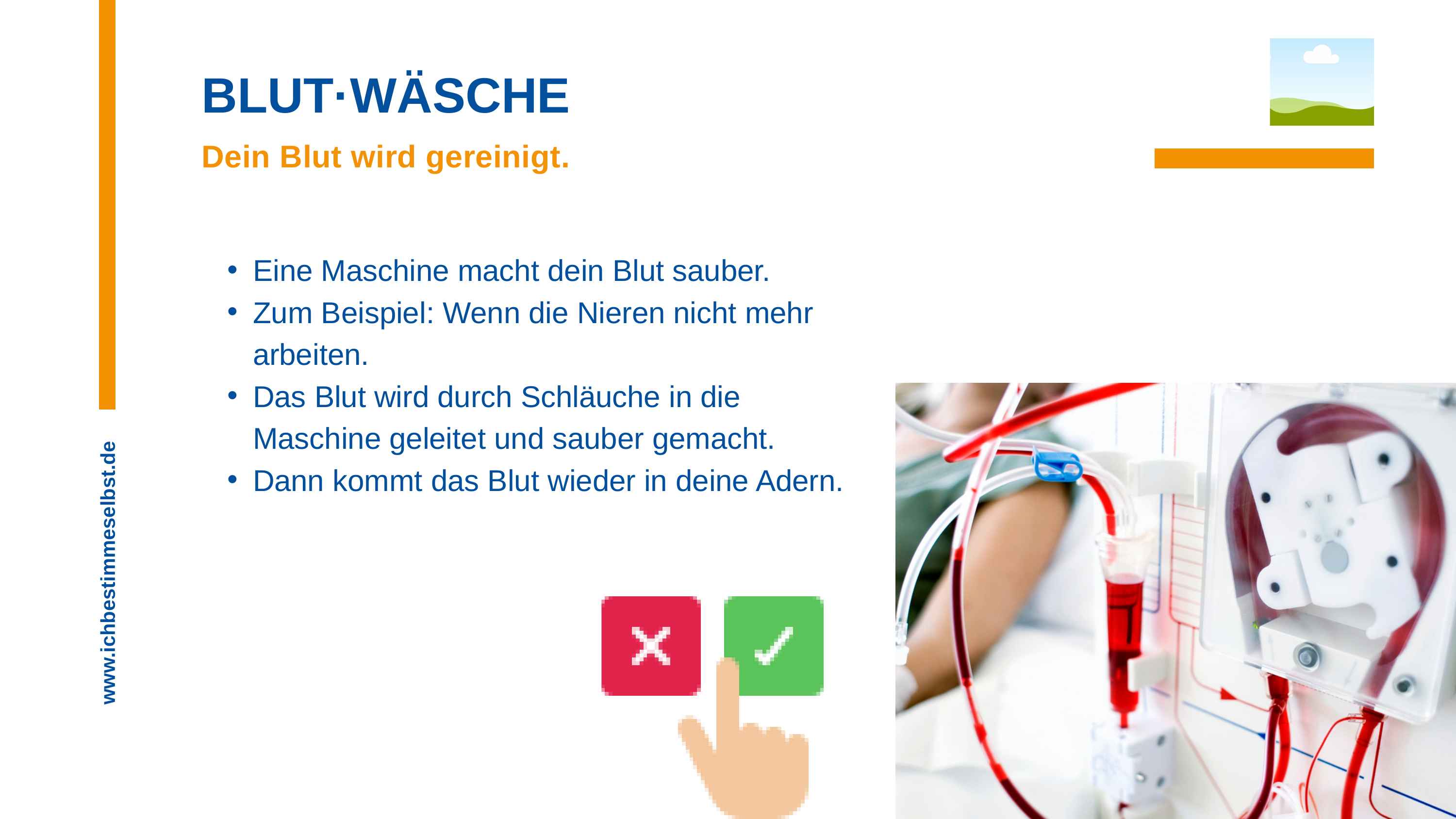

BLUT·WÄSCHE
Dein Blut wird gereinigt.

Eine Maschine macht dein Blut sauber.
Zum Beispiel: Wenn die Nieren nicht mehr arbeiten.
Das Blut wird durch Schläuche in die Maschine geleitet und sauber gemacht.
Dann kommt das Blut wieder in deine Adern.

www.ichbestimmeselbst.de